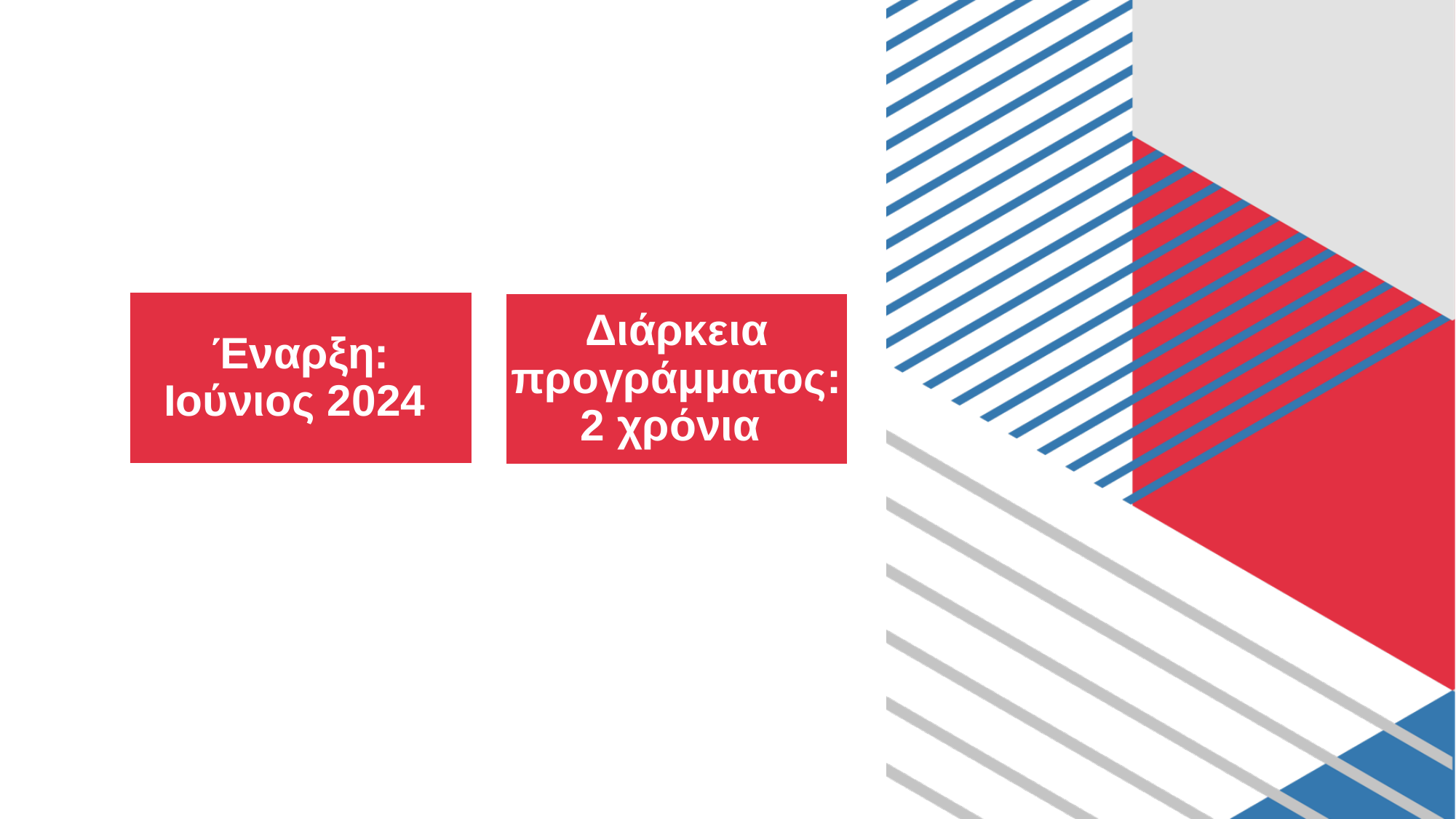

Διάρκεια προγράμματος: 2 χρόνια
Έναρξη: Ιούνιος 2024